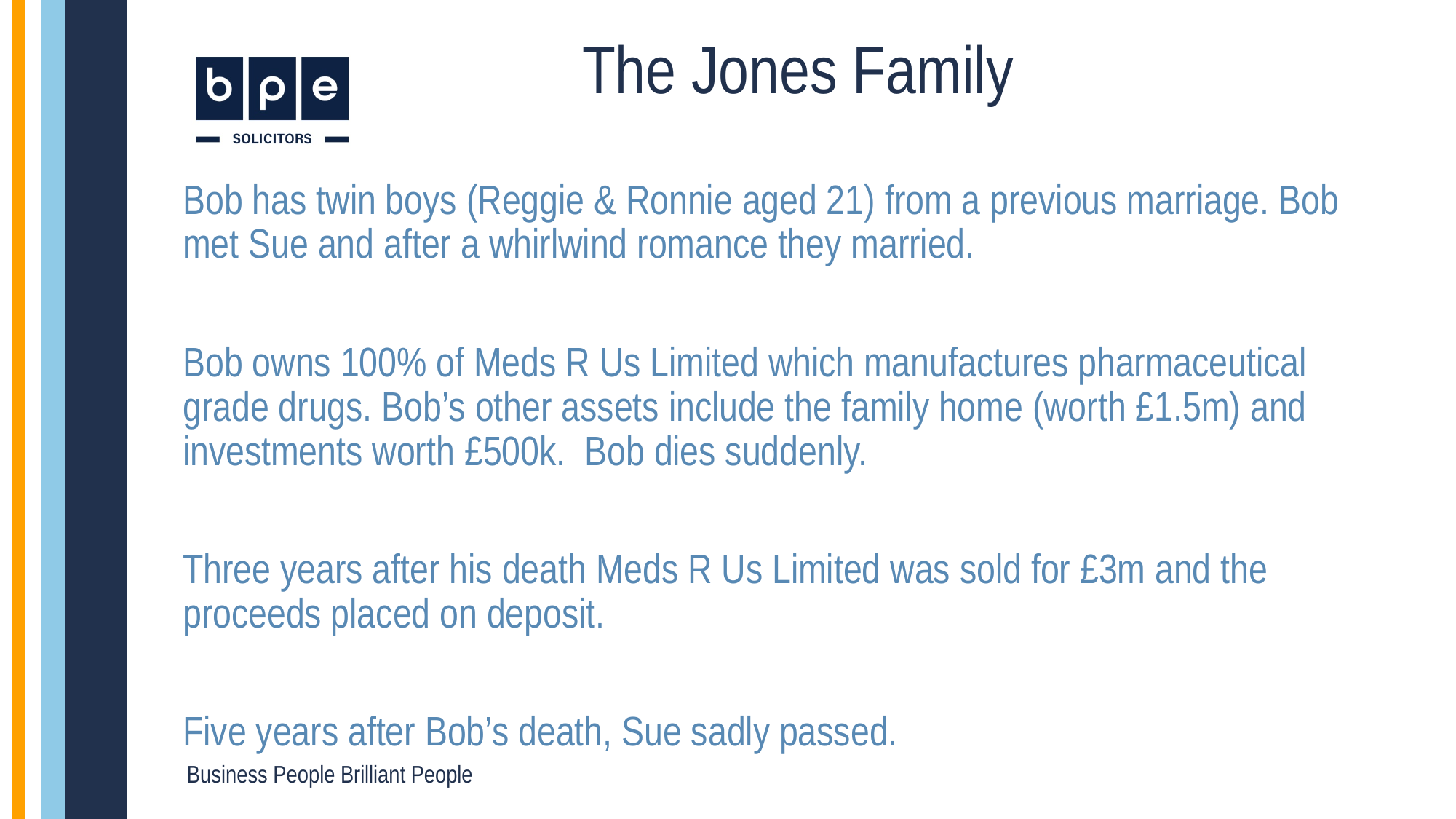

The Jones Family

Bob has twin boys (Reggie & Ronnie aged 21) from a previous marriage. Bob met Sue and after a whirlwind romance they married.

Bob owns 100% of Meds R Us Limited which manufactures pharmaceutical grade drugs. Bob’s other assets include the family home (worth £1.5m) and investments worth £500k.  Bob dies suddenly.

Three years after his death Meds R Us Limited was sold for £3m and the proceeds placed on deposit.

Five years after Bob’s death, Sue sadly passed.